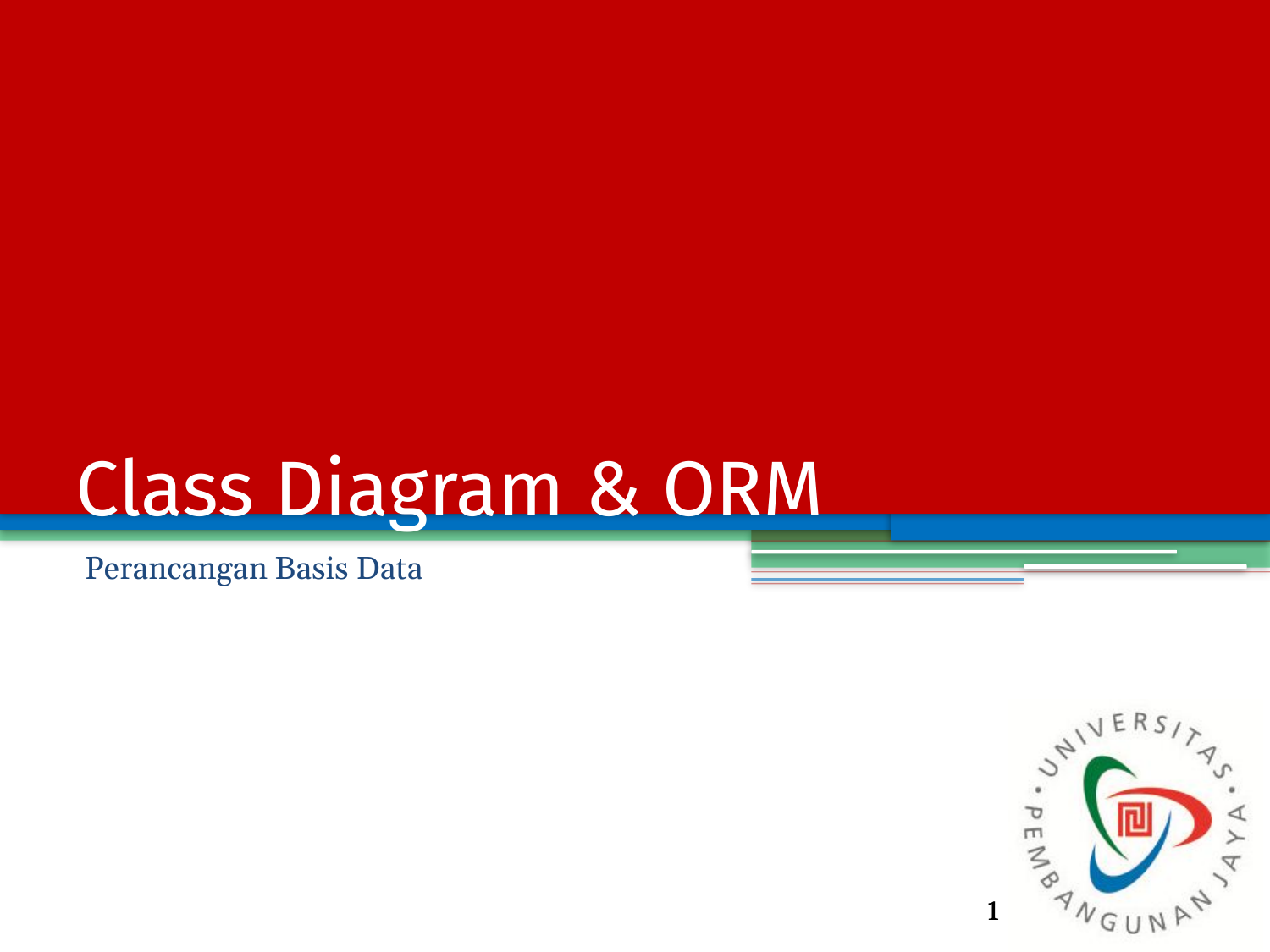

# Class Diagram & ORM
Perancangan Basis Data

1